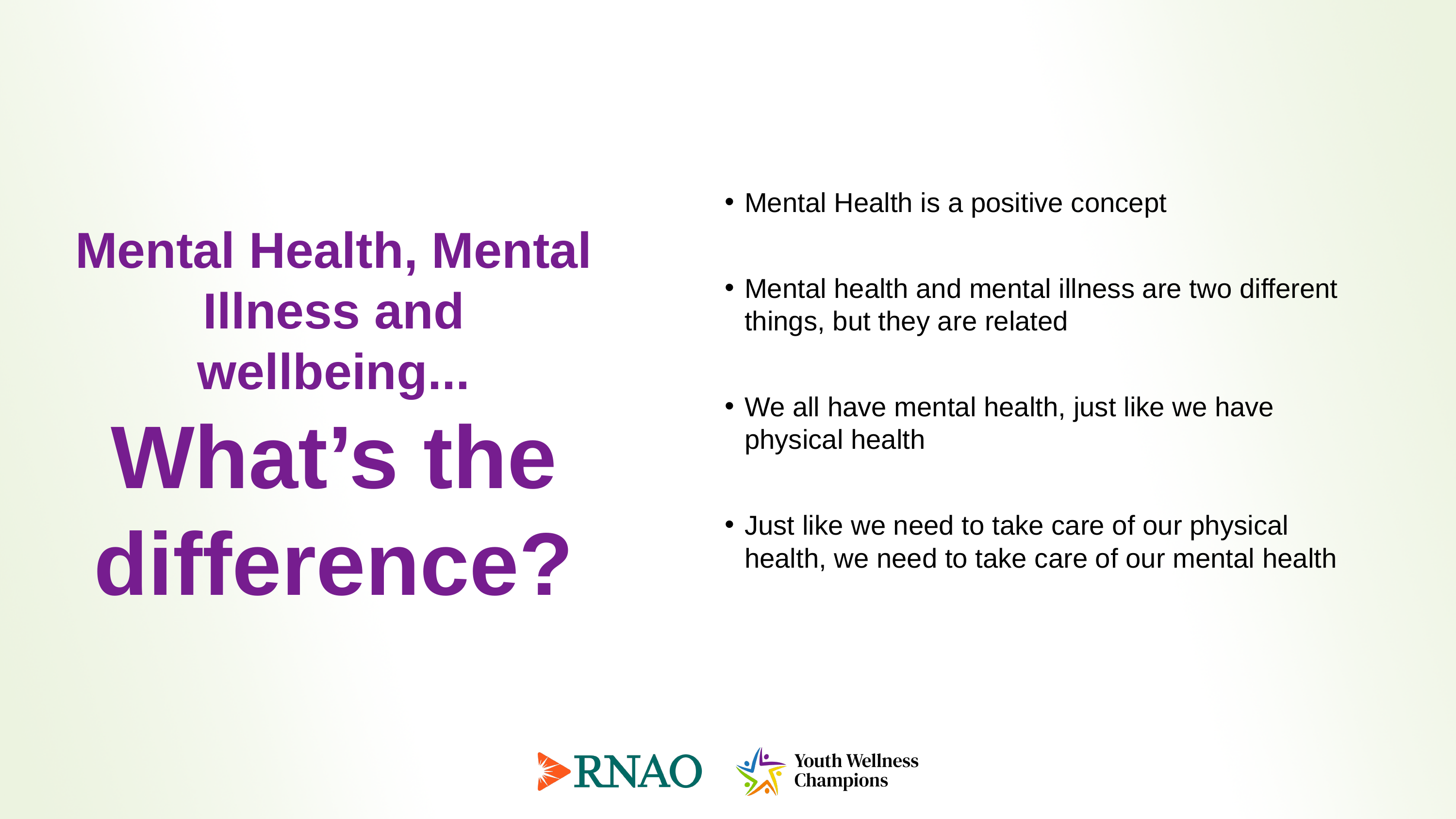

Mental Health is a positive concept

Mental health and mental illness are two different things, but they are related

We all have mental health, just like we have physical health

Just like we need to take care of our physical health, we need to take care of our mental health

Mental Health, Mental Illness and wellbeing...
What’s the difference?